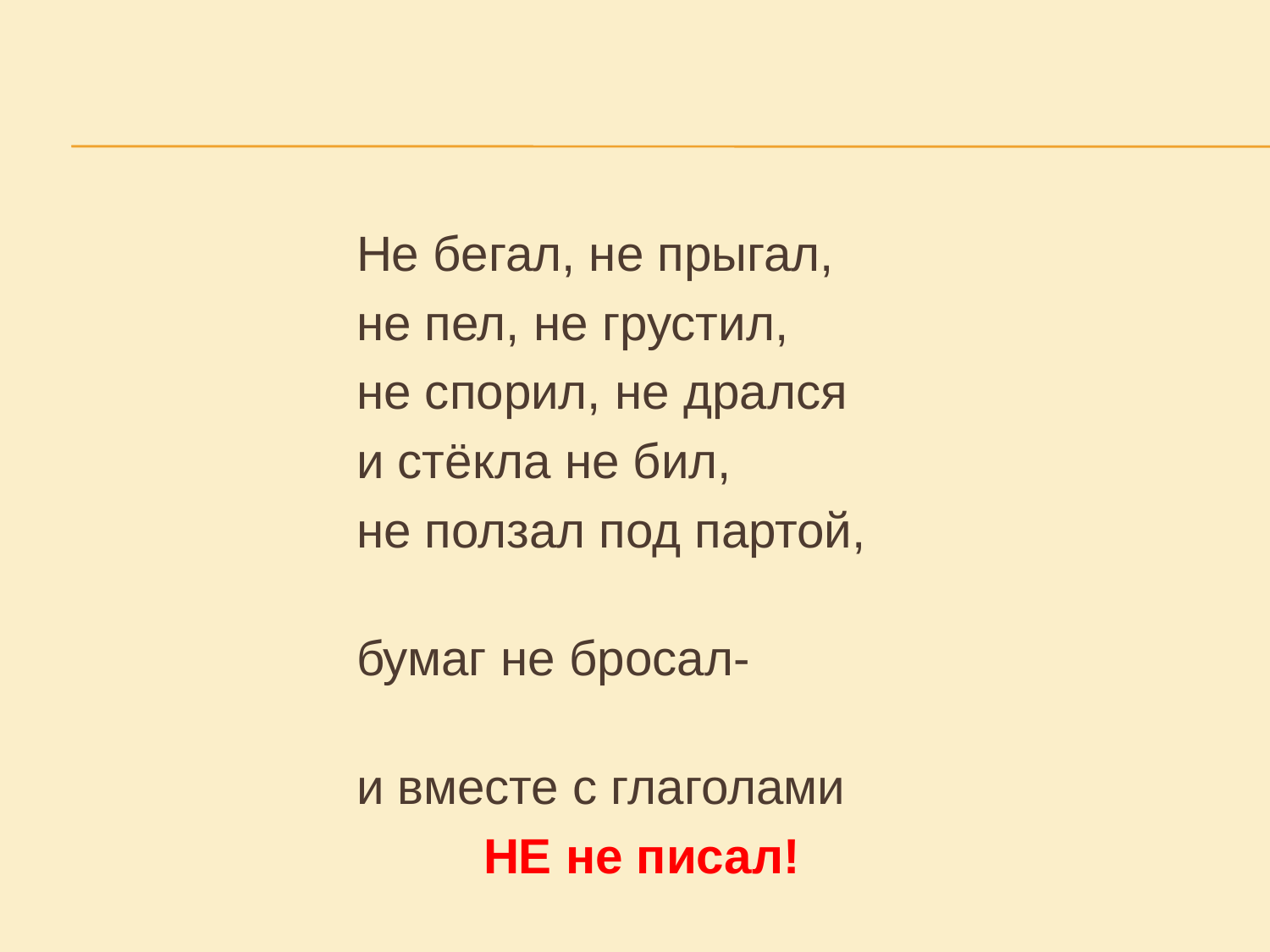

Не бегал, не прыгал,
			не пел, не грустил,
			не спорил, не дрался
			и стёкла не бил,
			не ползал под партой,
			бумаг не бросал-
			и вместе с глаголами
				НЕ не писал!